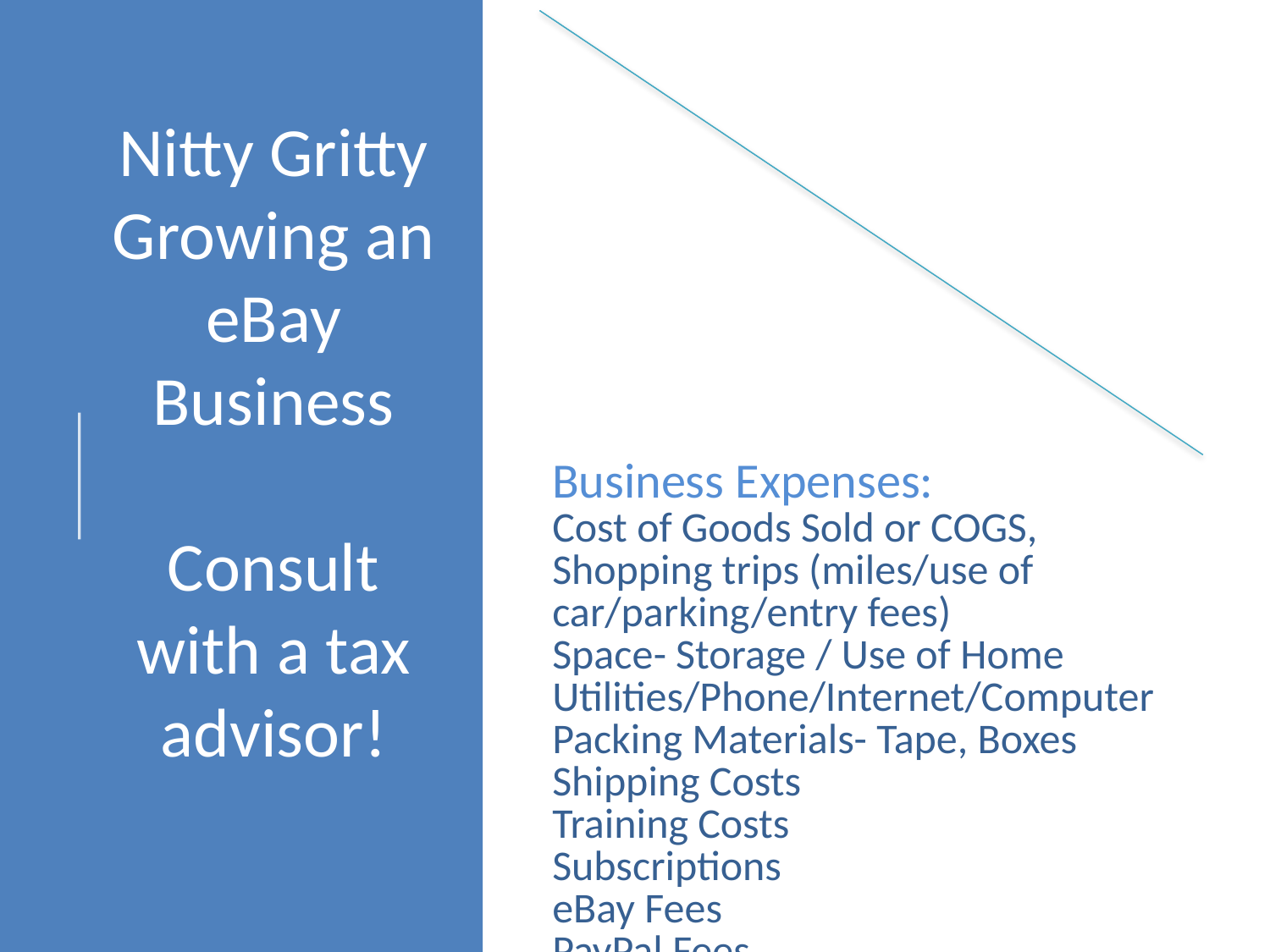

Business Expenses:
Cost of Goods Sold or COGS,
Shopping trips (miles/use of car/parking/entry fees)
Space- Storage / Use of Home
Utilities/Phone/Internet/Computer
Packing Materials- Tape, Boxes
Shipping Costs
Training Costs
Subscriptions
eBay Fees
# Nitty Gritty Growing an eBay Business Consult with a tax advisor!